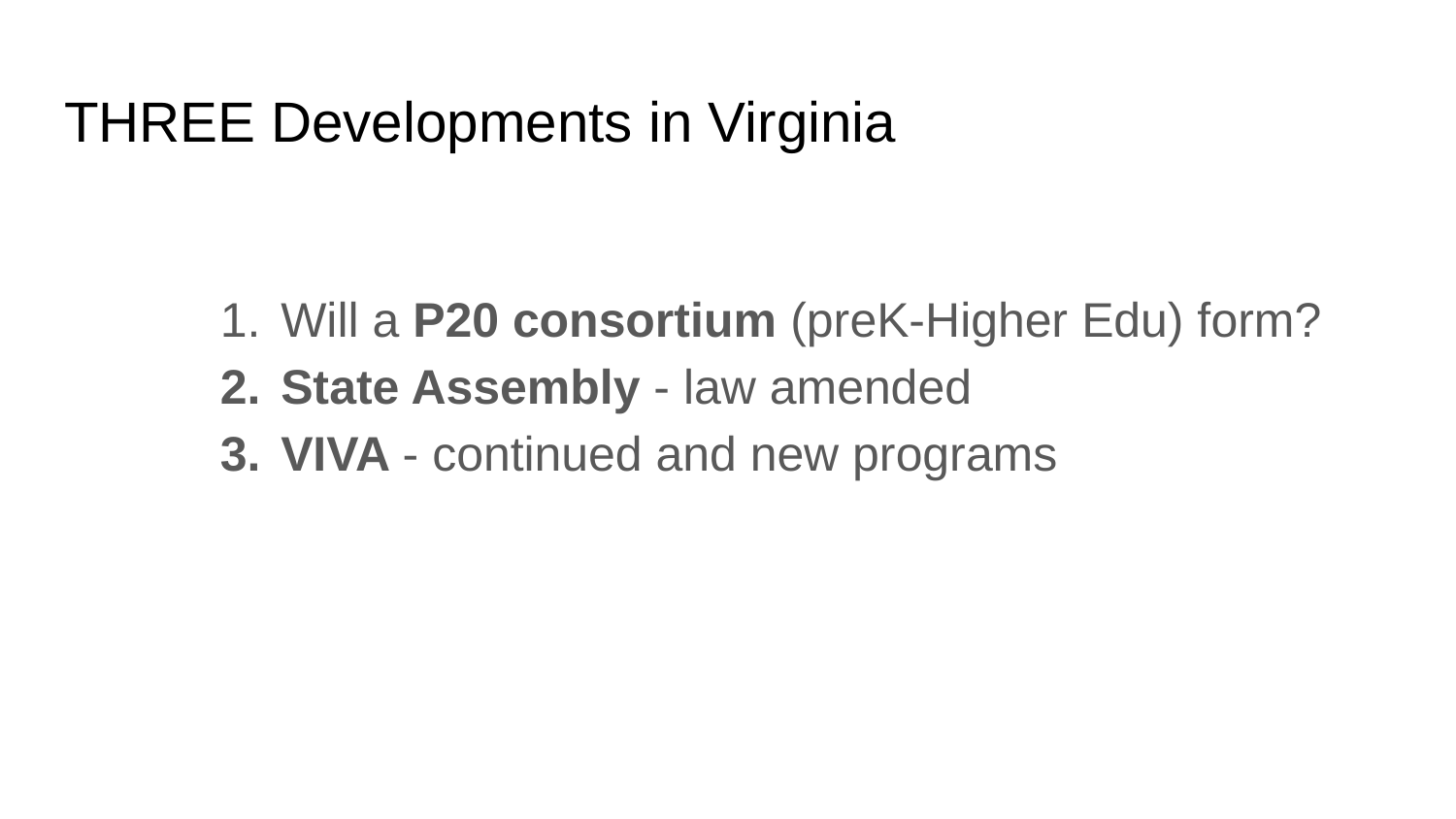

# THREE Developments in Virginia
Will a P20 consortium (preK-Higher Edu) form?
State Assembly - law amended
VIVA - continued and new programs